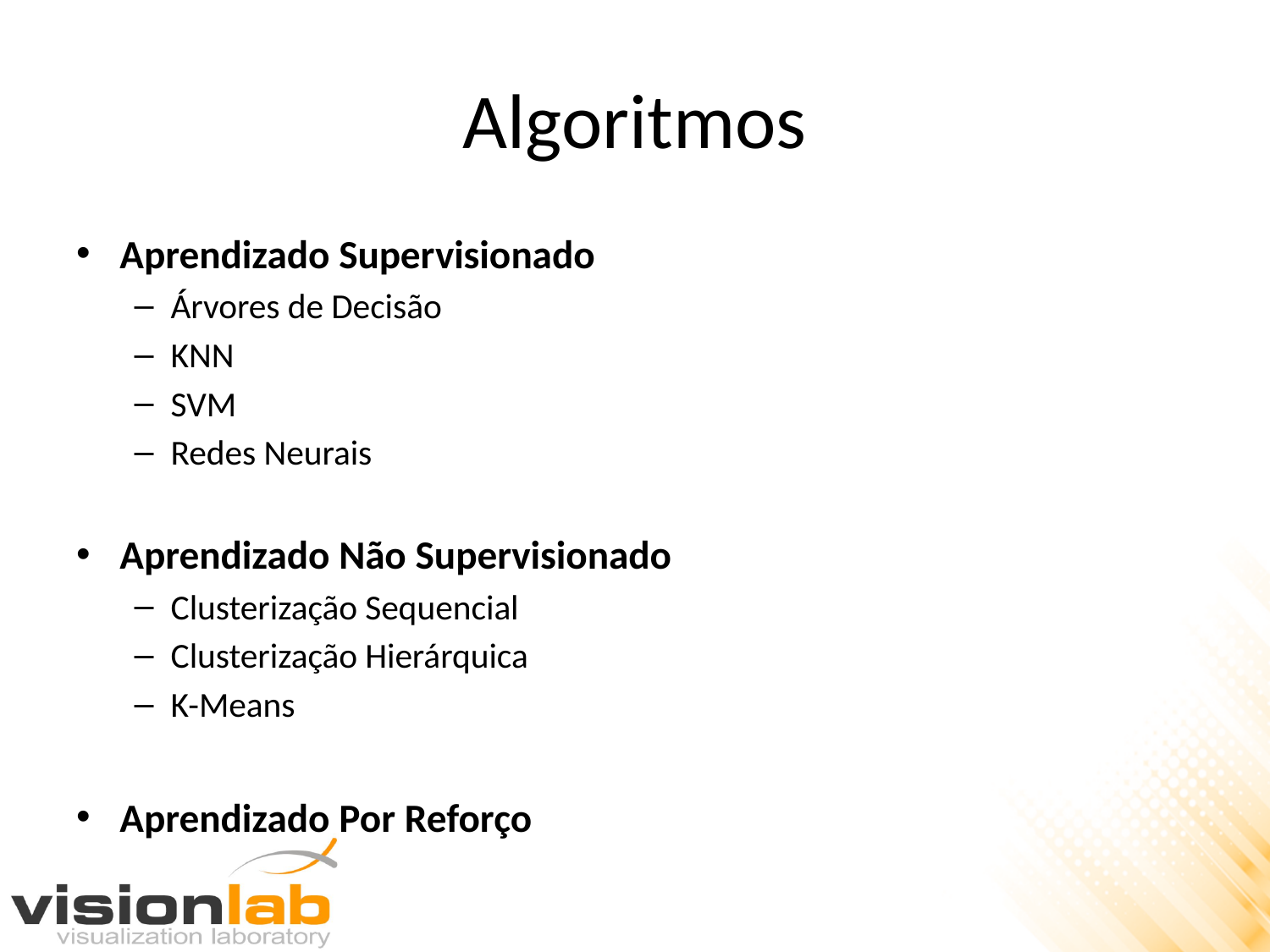

# Algoritmos
Aprendizado Supervisionado
Árvores de Decisão
KNN
SVM
Redes Neurais

Aprendizado Não Supervisionado
Clusterização Sequencial
Clusterização Hierárquica
K-Means

Aprendizado Por Reforço